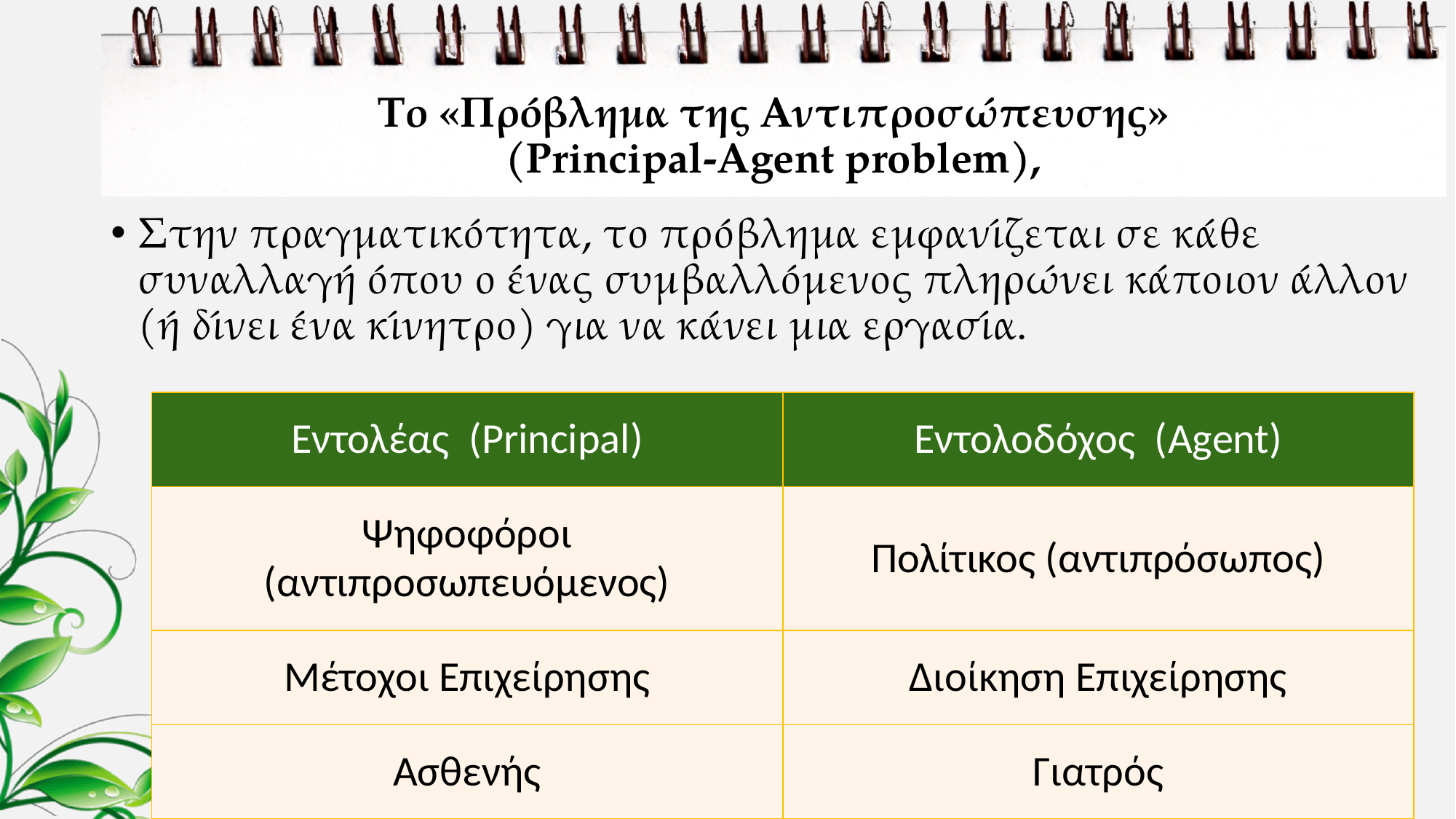

# Το «Πρόβλημα της Αντιπροσώπευσης» (Principal-Agent problem),
Στην πραγματικότητα, το πρόβλημα εμφανίζεται σε κάθε συναλλαγή όπου ο ένας συμβαλλόμενος πληρώνει κάποιον άλλον (ή δίνει ένα κίνητρο) για να κάνει μια εργασία.

| Εντολέας (Principal) | Εντολοδόχος (Agent) |
| --- | --- |
| Ψηφοφόροι (αντιπροσωπευόμενος) | Πολίτικος (αντιπρόσωπος) |
| Μέτοχοι Επιχείρησης | Διοίκηση Επιχείρησης |
| Ασθενής | Γιατρός |